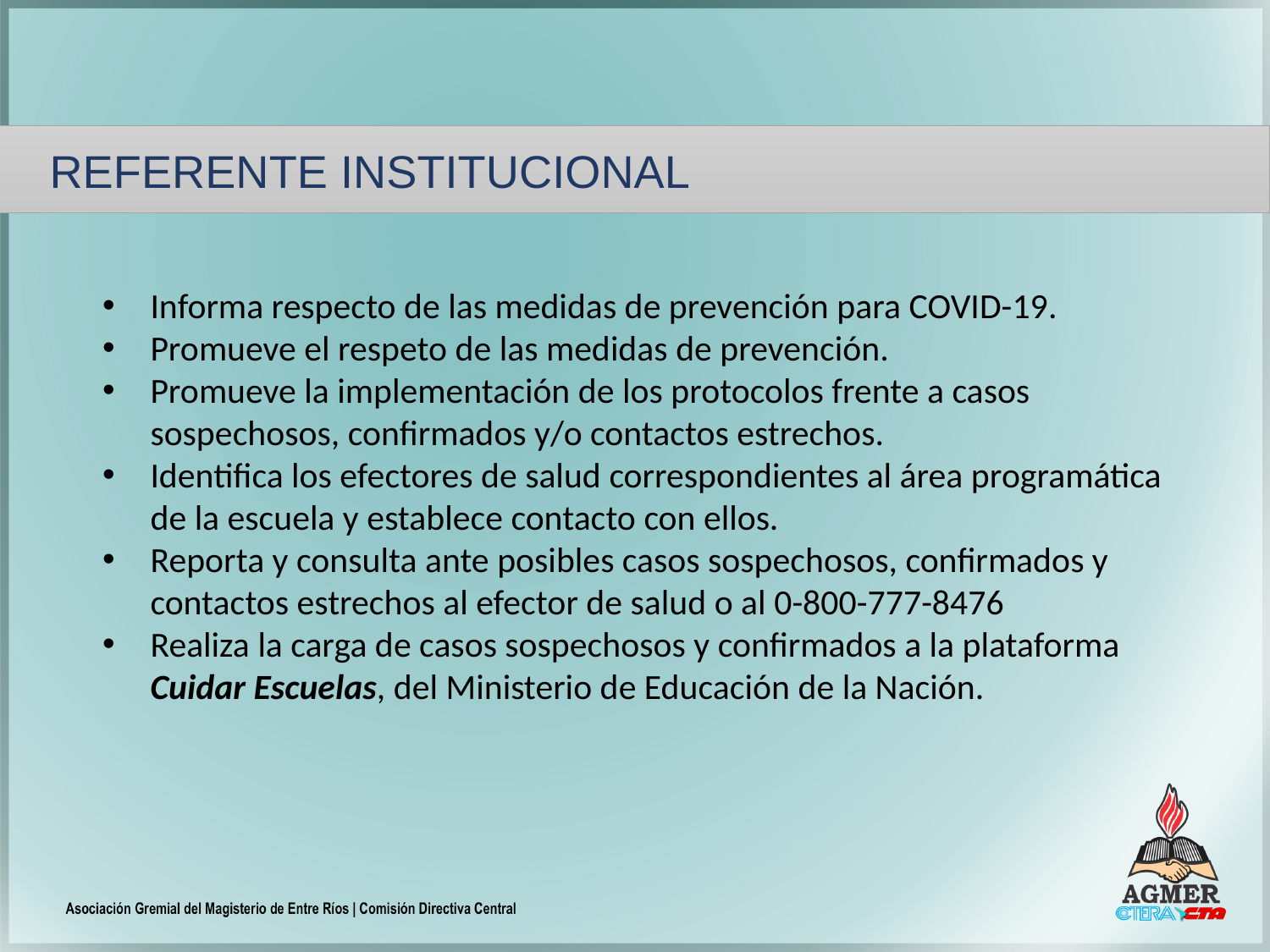

REFERENTE INSTITUCIONAL
Informa respecto de las medidas de prevención para COVID-19.
Promueve el respeto de las medidas de prevención.
Promueve la implementación de los protocolos frente a casos sospechosos, confirmados y/o contactos estrechos.
Identifica los efectores de salud correspondientes al área programática de la escuela y establece contacto con ellos.
Reporta y consulta ante posibles casos sospechosos, confirmados y contactos estrechos al efector de salud o al 0-800-777-8476
Realiza la carga de casos sospechosos y confirmados a la plataforma Cuidar Escuelas, del Ministerio de Educación de la Nación.